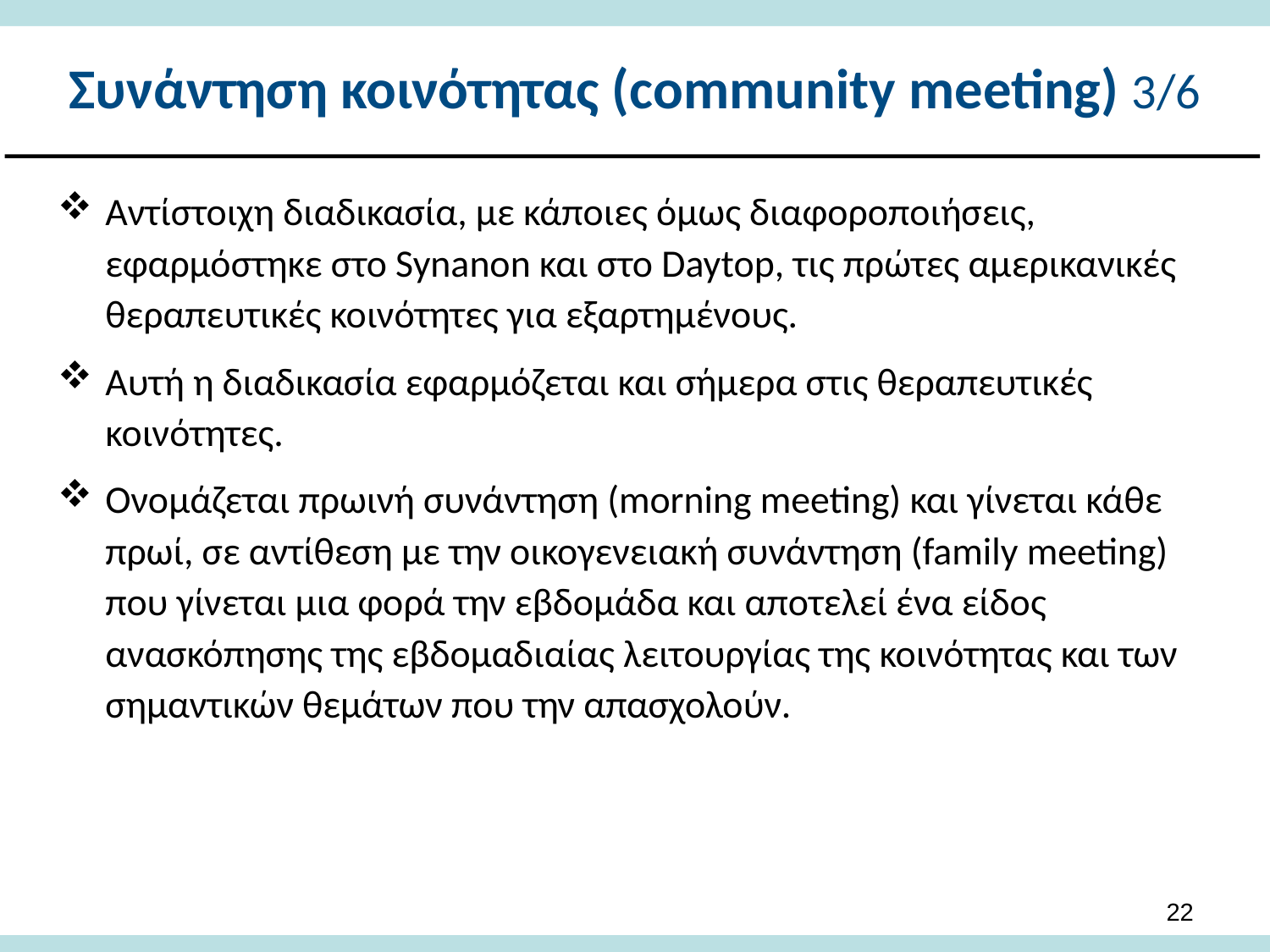

# Συνάντηση κοινότητας (community meeting) 3/6
Αντίστοιχη διαδικασία, με κάποιες όμως διαφοροποιήσεις, εφαρμόστηκε στο Synanon και στο Daytop, τις πρώτες αμερικανικές θεραπευτικές κοινότητες για εξαρτημένους.
Αυτή η διαδικασία εφαρμόζεται και σήμερα στις θεραπευτικές κοινότητες.
Ονομάζεται πρωινή συνάντηση (morning meeting) και γίνεται κάθε πρωί, σε αντίθεση με την οικογενειακή συνάντηση (family meeting) που γίνεται μια φορά την εβδομάδα και αποτελεί ένα είδος ανασκόπησης της εβδομαδιαίας λειτουργίας της κοινότητας και των σημαντικών θεμάτων που την απασχολούν.
22